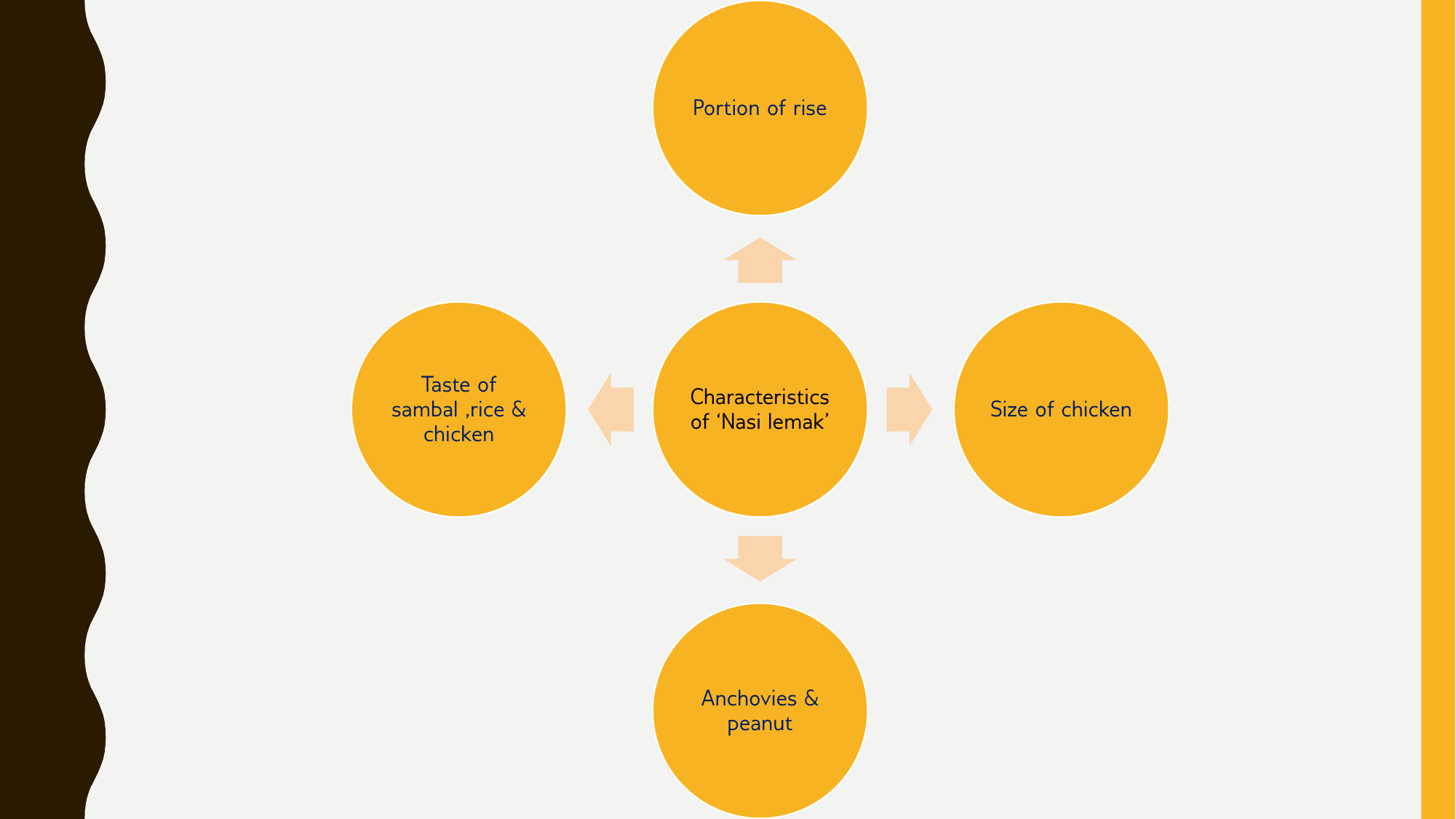

Characteristics of ‘Nasi lemak’

Portion of rise

Size of chicken

Anchovies & peanut

Taste of sambal ,rice & chicken